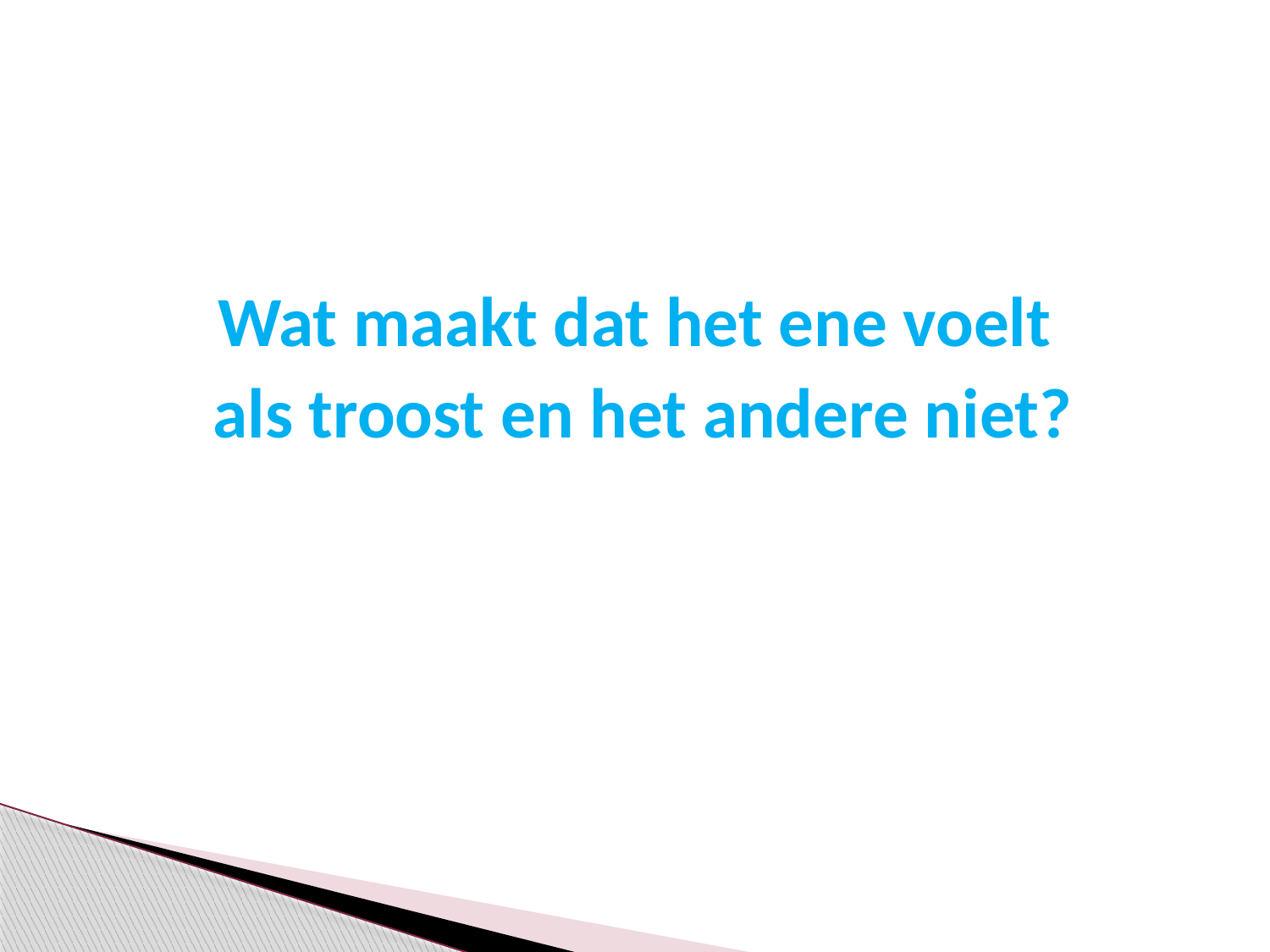

#

Wat maakt dat het ene voelt
als troost en het andere niet?